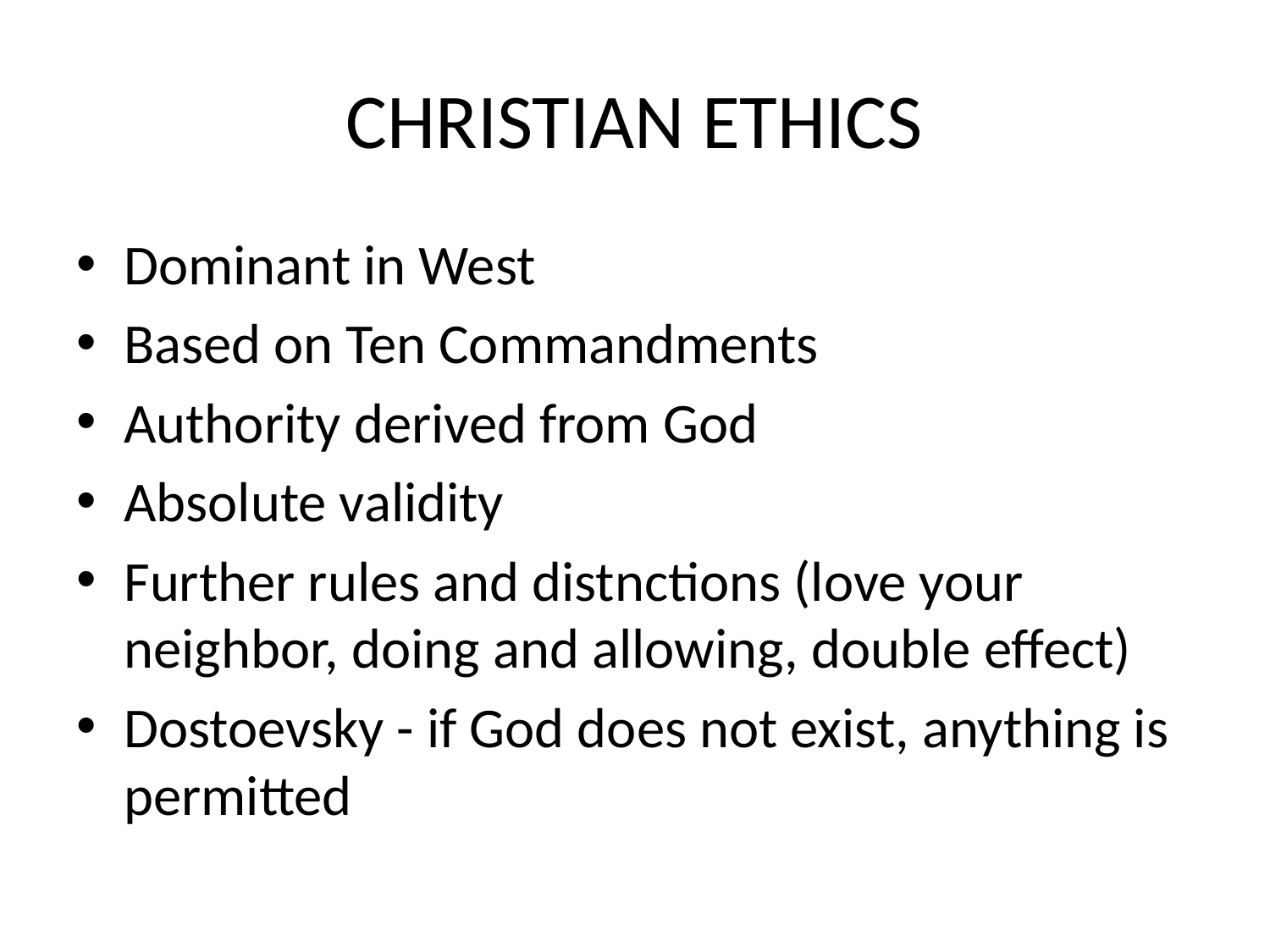

# CHRISTIAN ETHICS
Dominant in West
Based on Ten Commandments
Authority derived from God
Absolute validity
Further rules and distnctions (love your neighbor, doing and allowing, double effect)
Dostoevsky - if God does not exist, anything is permitted